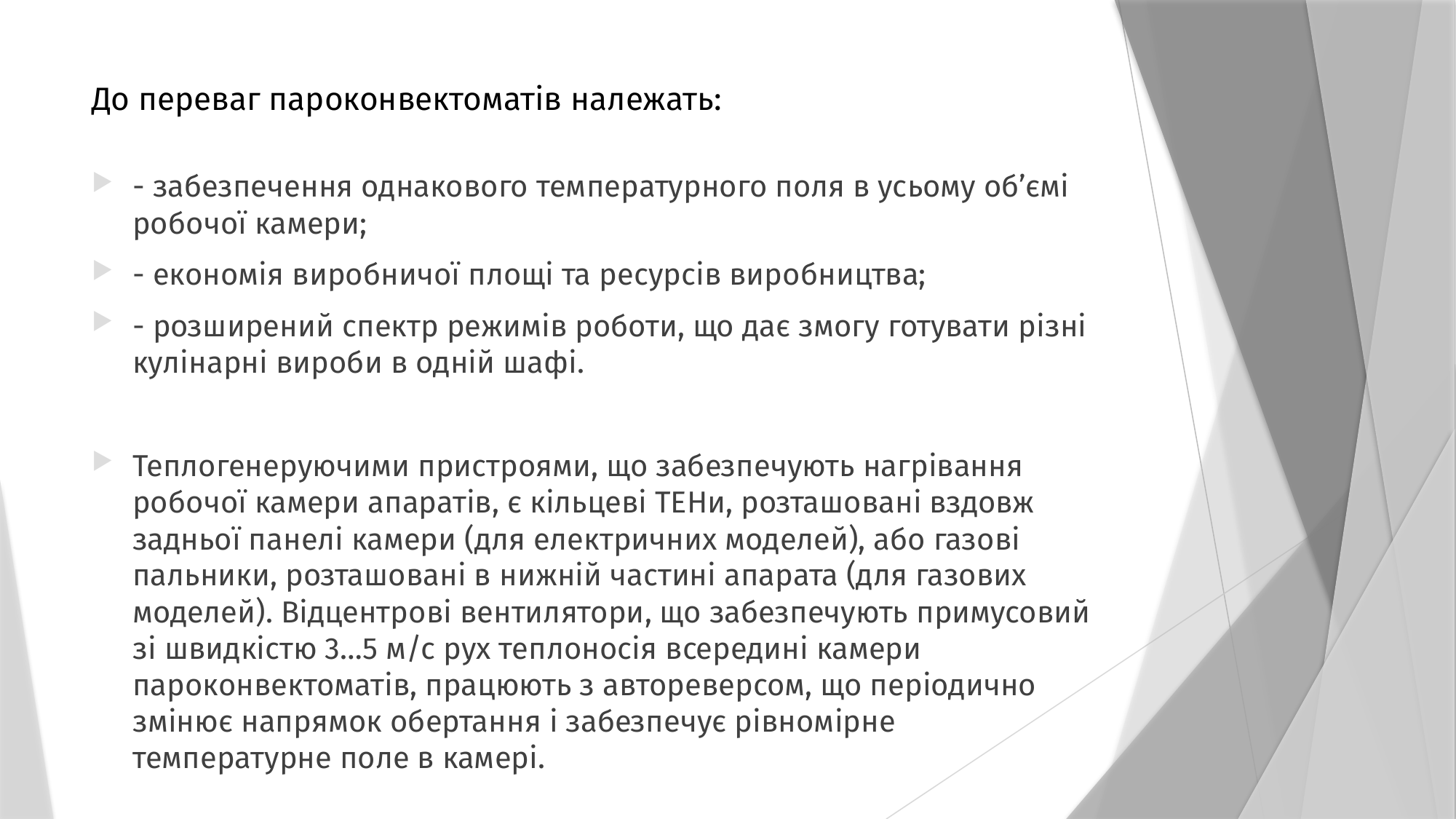

# До переваг пароконвектоматів належать:
- забезпечення однакового температурного поля в усьому об’ємі робочої камери;
- економія виробничої площі та ресурсів виробництва;
- розширений спектр режимів роботи, що дає змогу готувати різні кулінарні вироби в одній шафі.

Теплогенеруючими пристроями, що забезпечують нагрівання робочої камери апаратів, є кільцеві ТЕНи, розташовані вздовж задньої панелі камери (для електричних моделей), або газові пальники, розташовані в нижній частині апарата (для газових моделей). Відцентрові вентилятори, що забезпечують примусовий зі швидкістю 3…5 м/с рух теплоносія всередині камери пароконвектоматів, працюють з автореверсом, що періодично змінює напрямок обертання і забезпечує рівномірне температурне поле в камері.